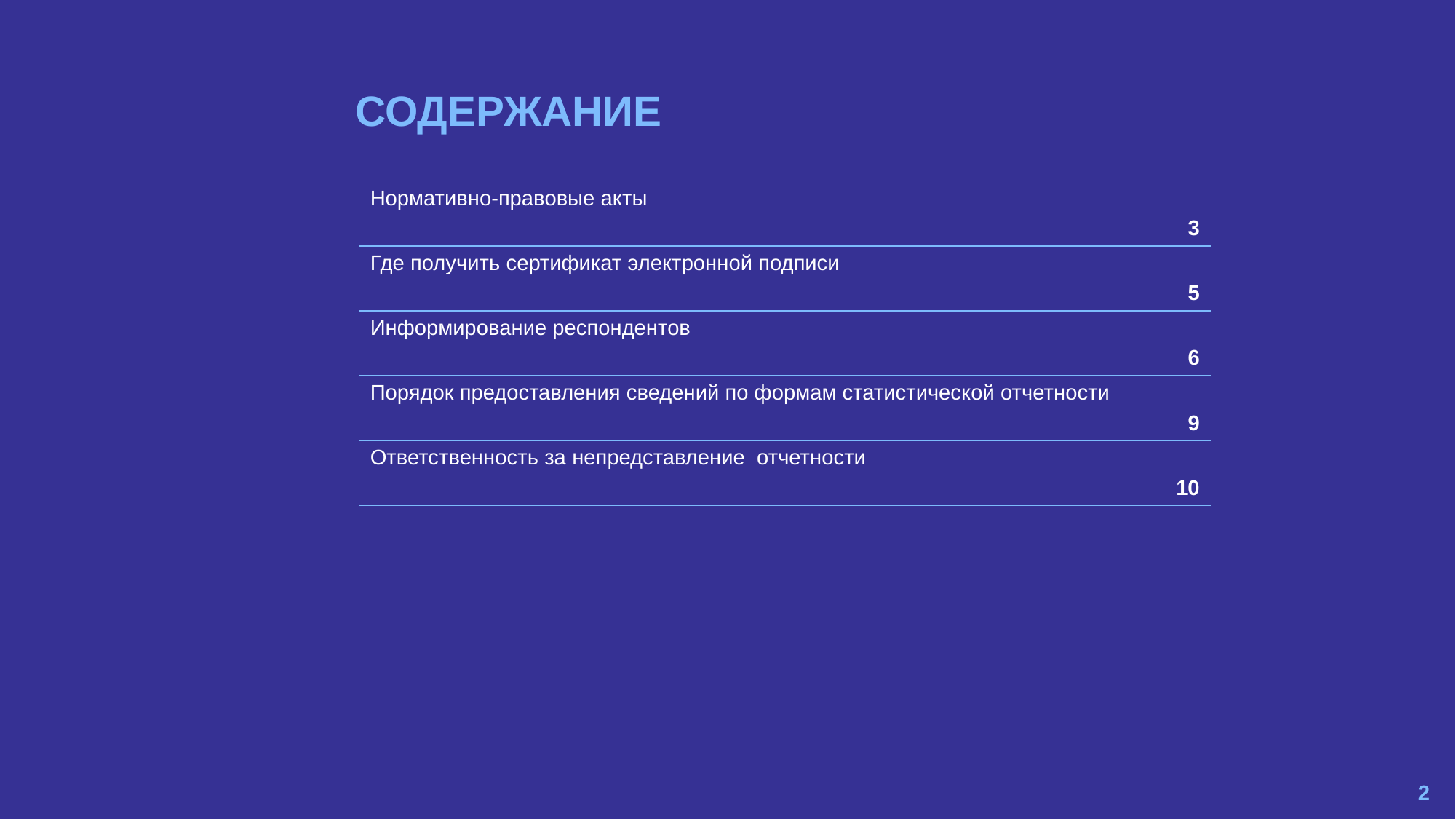

| Нормативно-правовые акты | 3 |
| --- | --- |
| Где получить сертификат электронной подписи | 5 |
| Информирование респондентов | 6 |
| Порядок предоставления сведений по формам статистической отчетности | 9 |
| Ответственность за непредставление отчетности | 10 |